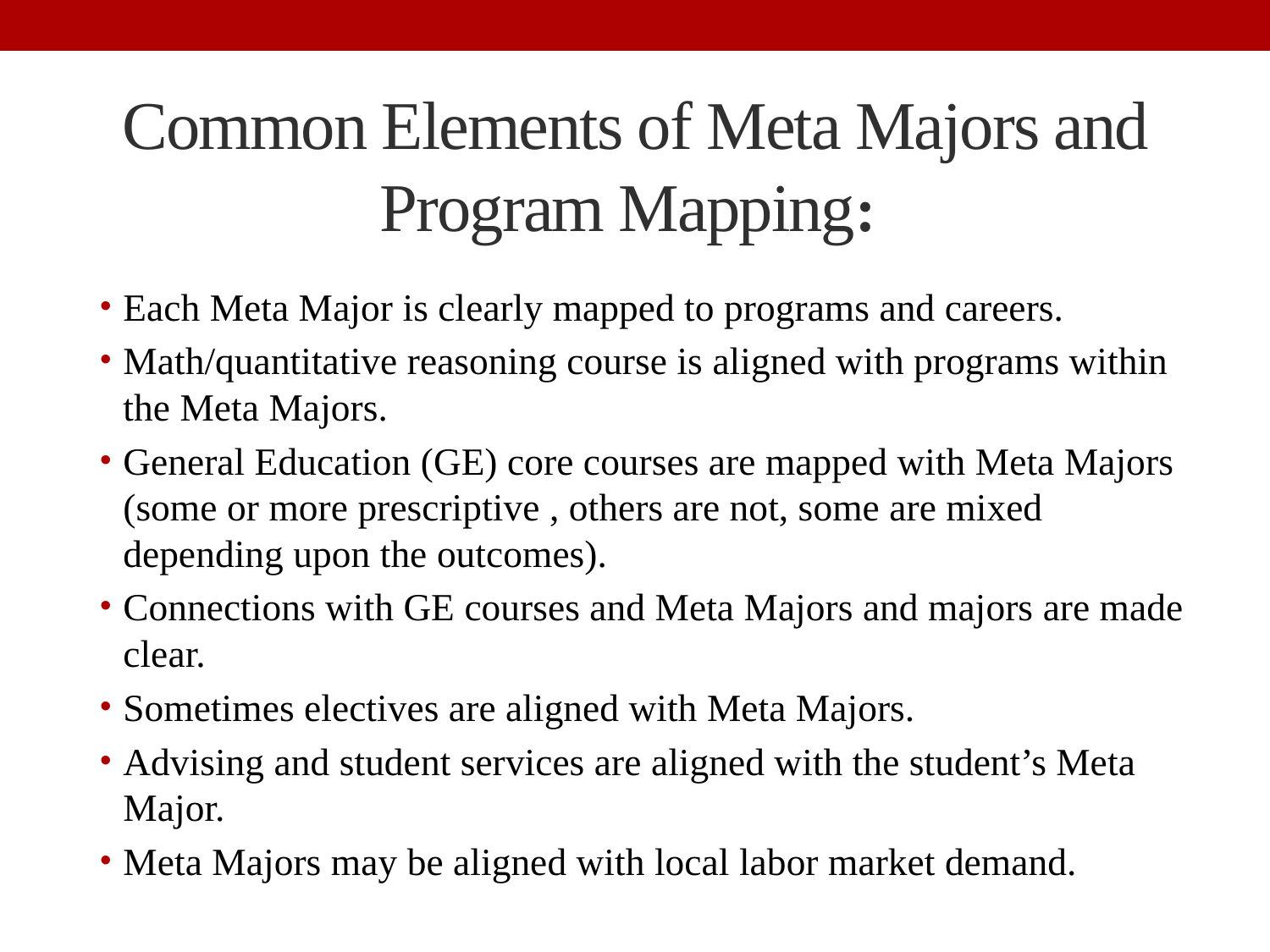

# Common Elements of Meta Majors and Program Mapping:
Each Meta Major is clearly mapped to programs and careers.
Math/quantitative reasoning course is aligned with programs within the Meta Majors.
General Education (GE) core courses are mapped with Meta Majors (some or more prescriptive , others are not, some are mixed depending upon the outcomes).
Connections with GE courses and Meta Majors and majors are made clear.
Sometimes electives are aligned with Meta Majors.
Advising and student services are aligned with the student’s Meta Major.
Meta Majors may be aligned with local labor market demand.